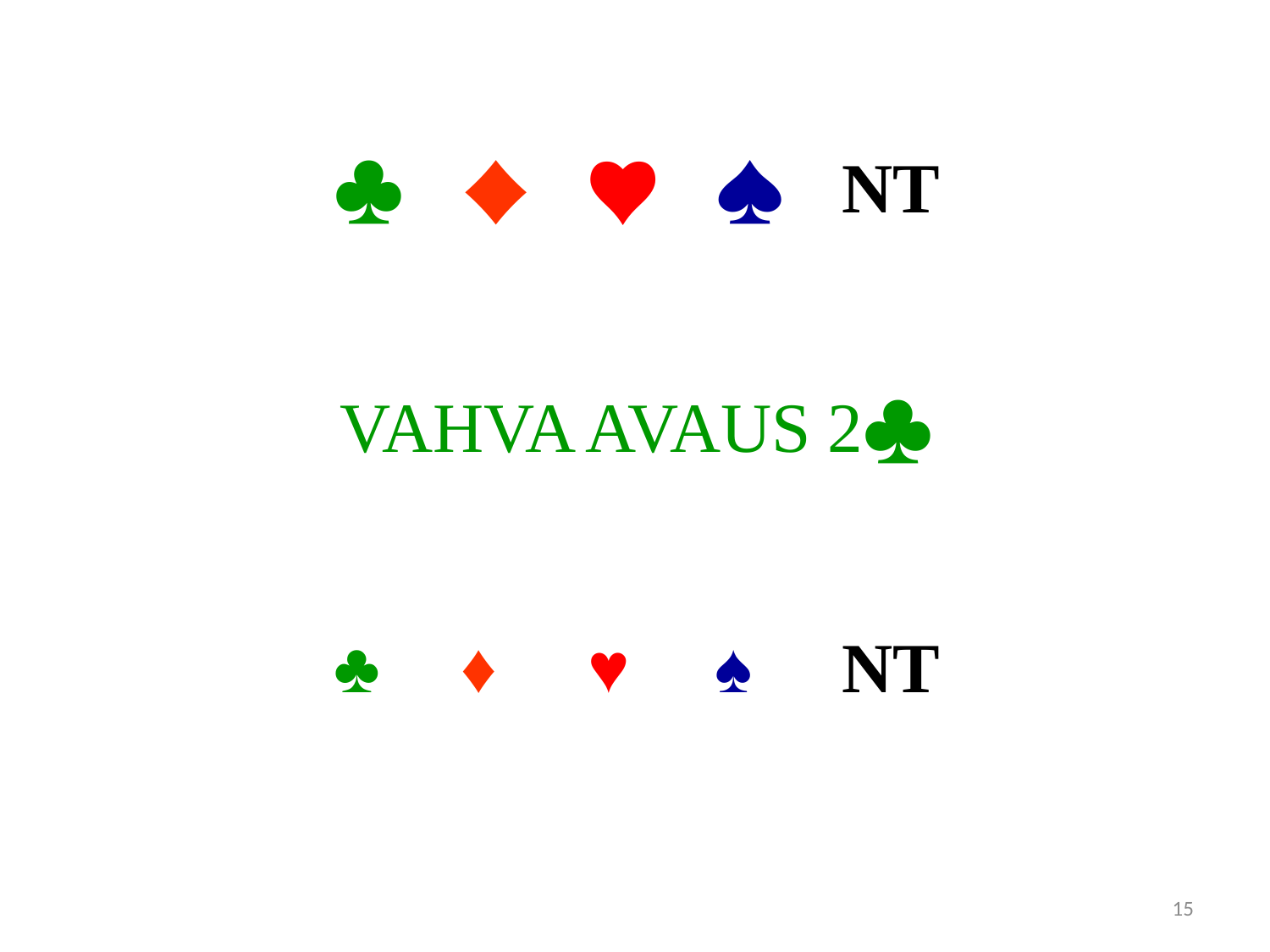

♣	♦	♥	♠	NT

VAHVA AVAUS 2♣

♣	♦	♥	♠	NT
15